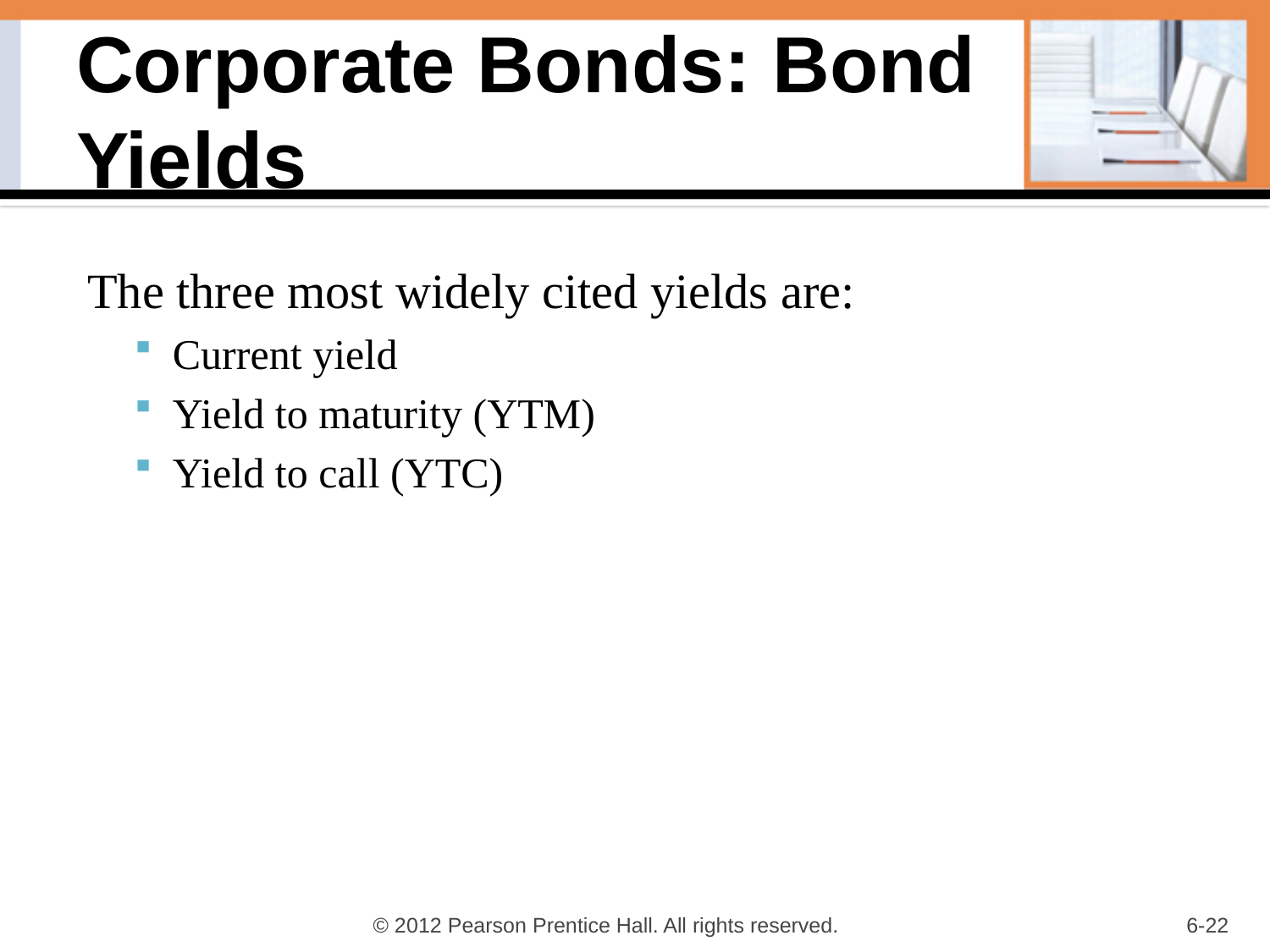

# Corporate Bonds: Bond Yields
The three most widely cited yields are:
Current yield
Yield to maturity (YTM)
Yield to call (YTC)
© 2012 Pearson Prentice Hall. All rights reserved.
6-22